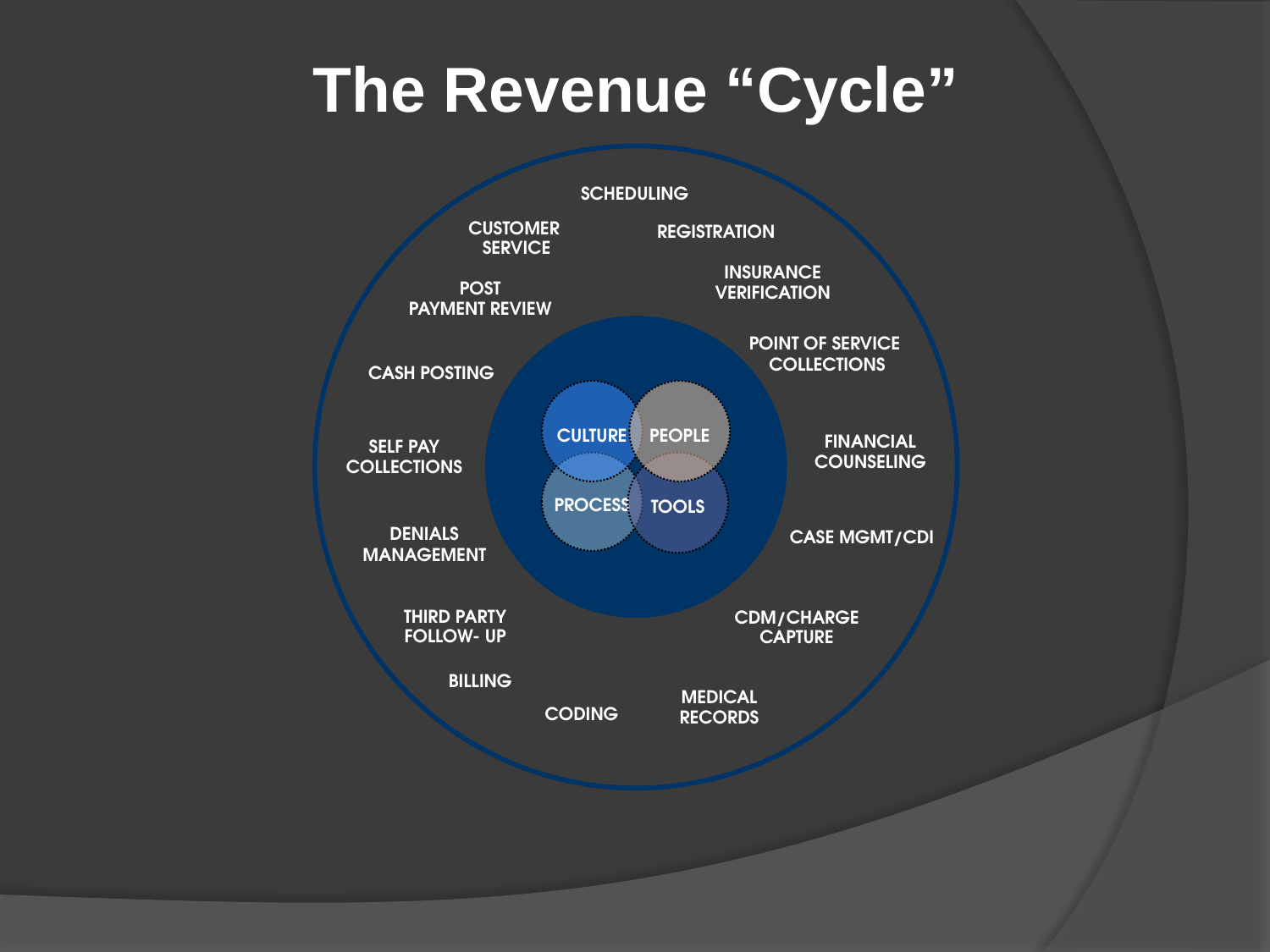

The Revenue “Cycle”

SCHEDULING
CUSTOMER
SERVICE
REGISTRATION
INSURANCE
VERIFICATION
POST
PAYMENT REVIEW

POINT OF SERVICE
COLLECTIONS
CASH POSTING

CULTURE
PEOPLE
FINANCIAL
COUNSELING
SELF PAY
COLLECTIONS

PROCESS
TOOLS
DENIALS MANAGEMENT
CASE MGMT/CDI
THIRD PARTY
FOLLOW- UP
CDM/CHARGE
CAPTURE
BILLING
MEDICAL RECORDS
CODING